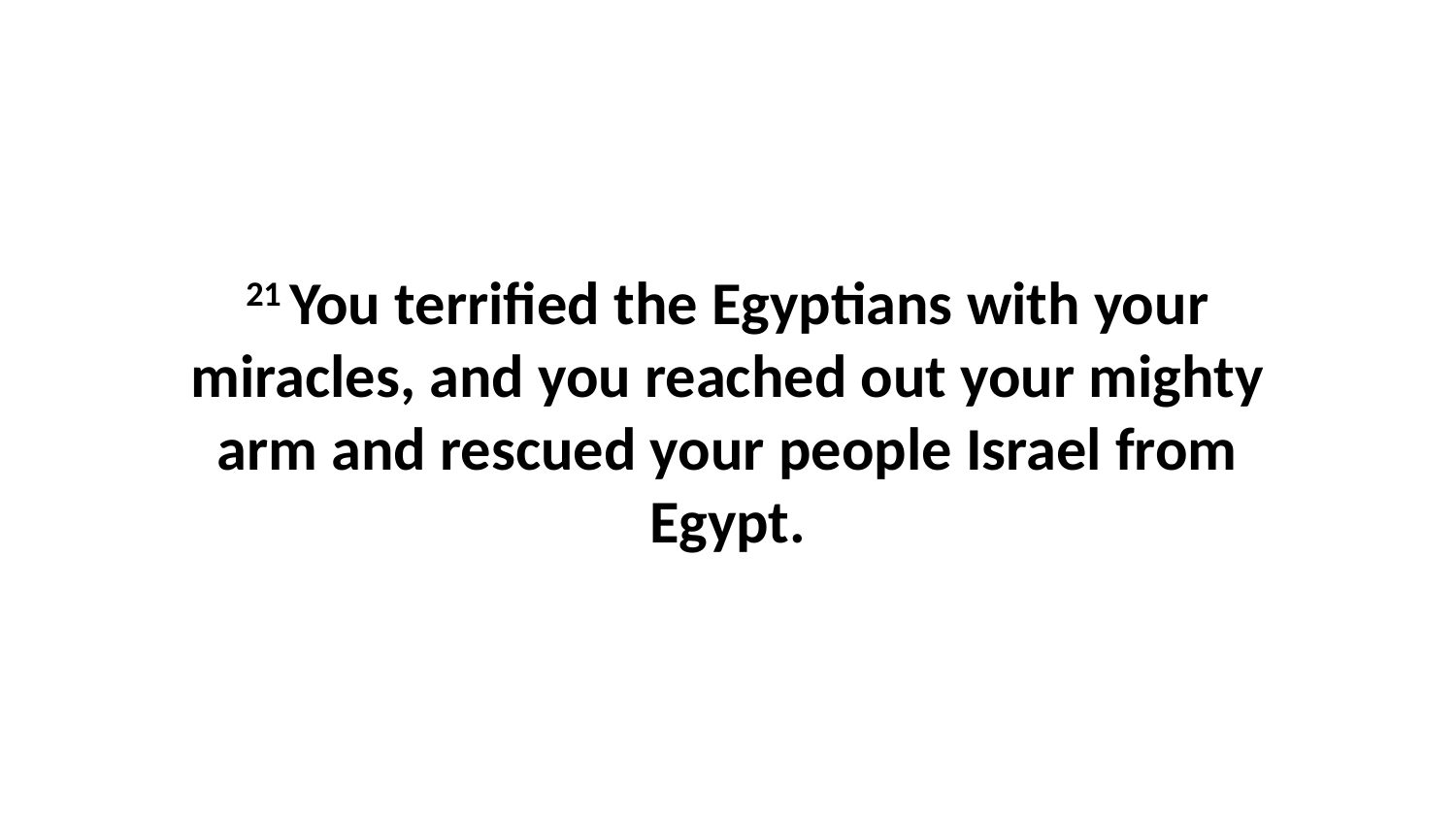

21 You terrified the Egyptians with your miracles, and you reached out your mighty arm and rescued your people Israel from Egypt.